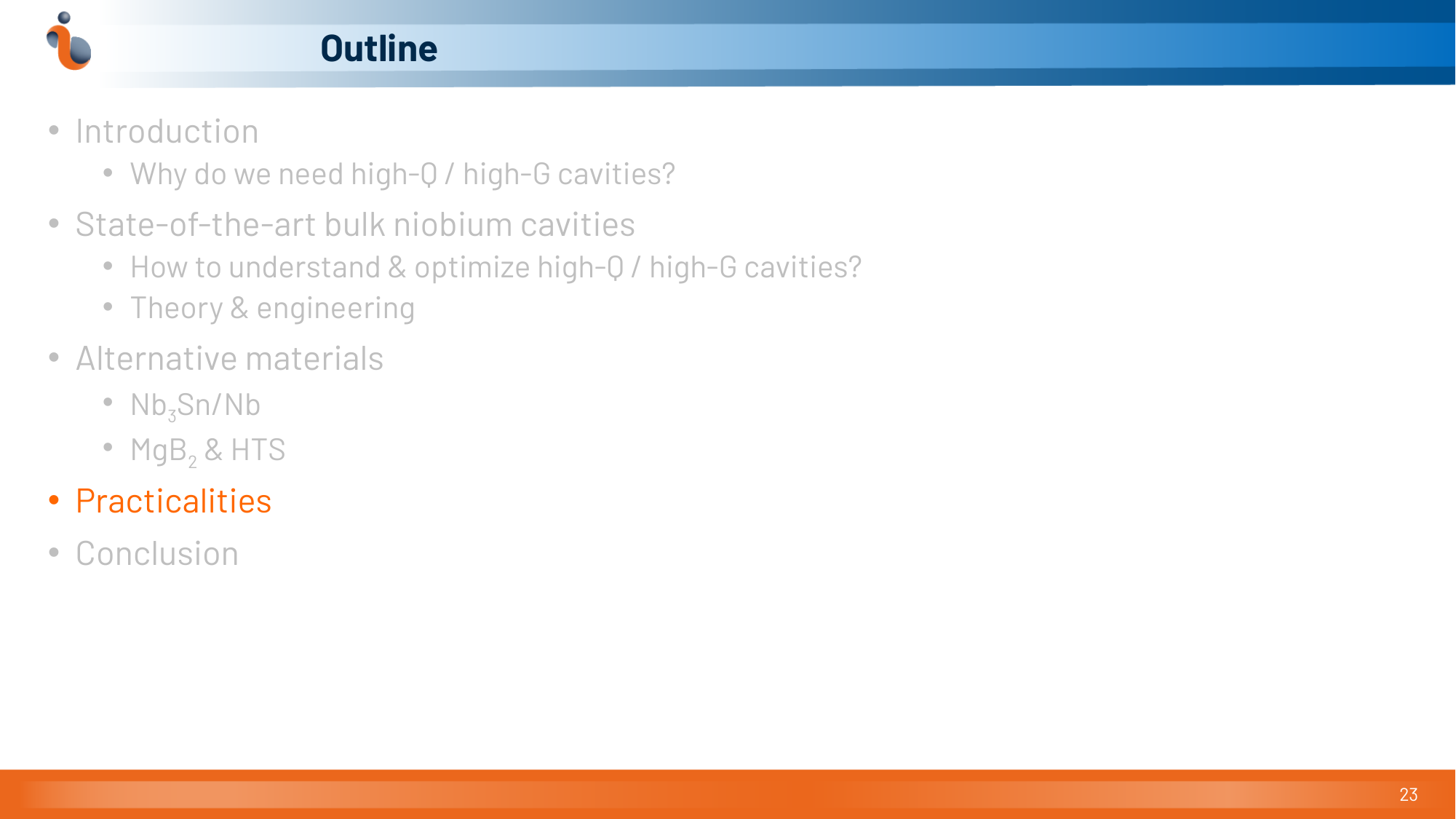

# Outline
Introduction
Why do we need high-Q / high-G cavities?
State-of-the-art bulk niobium cavities
How to understand & optimize high-Q / high-G cavities?
Theory & engineering
Alternative materials
Nb3Sn/Nb
MgB2 & HTS
Practicalities
Conclusion
23